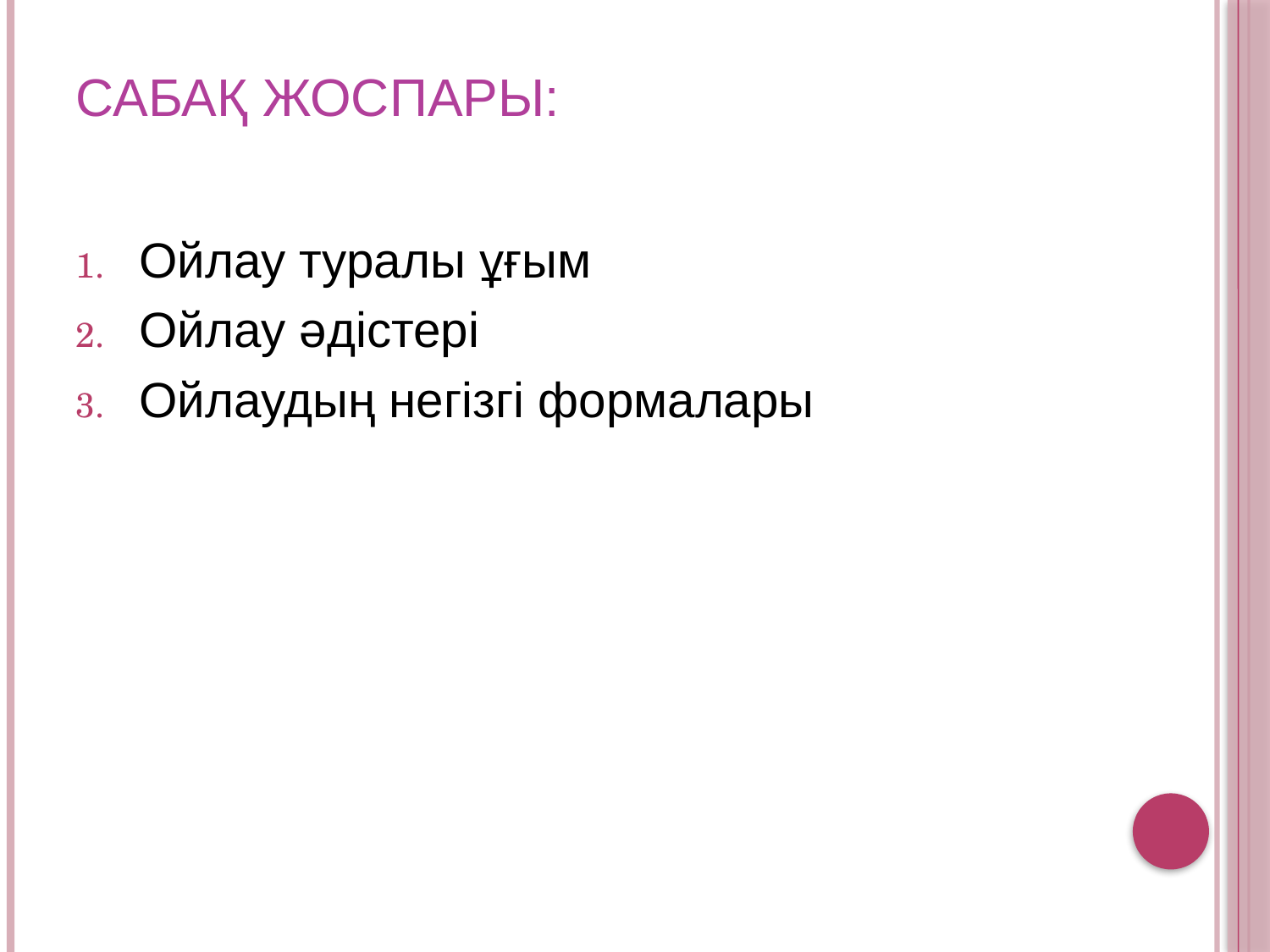

# Сабақ жоспары:
Ойлау туралы ұғым
Ойлау әдістері
Ойлаудың негізгі формалары